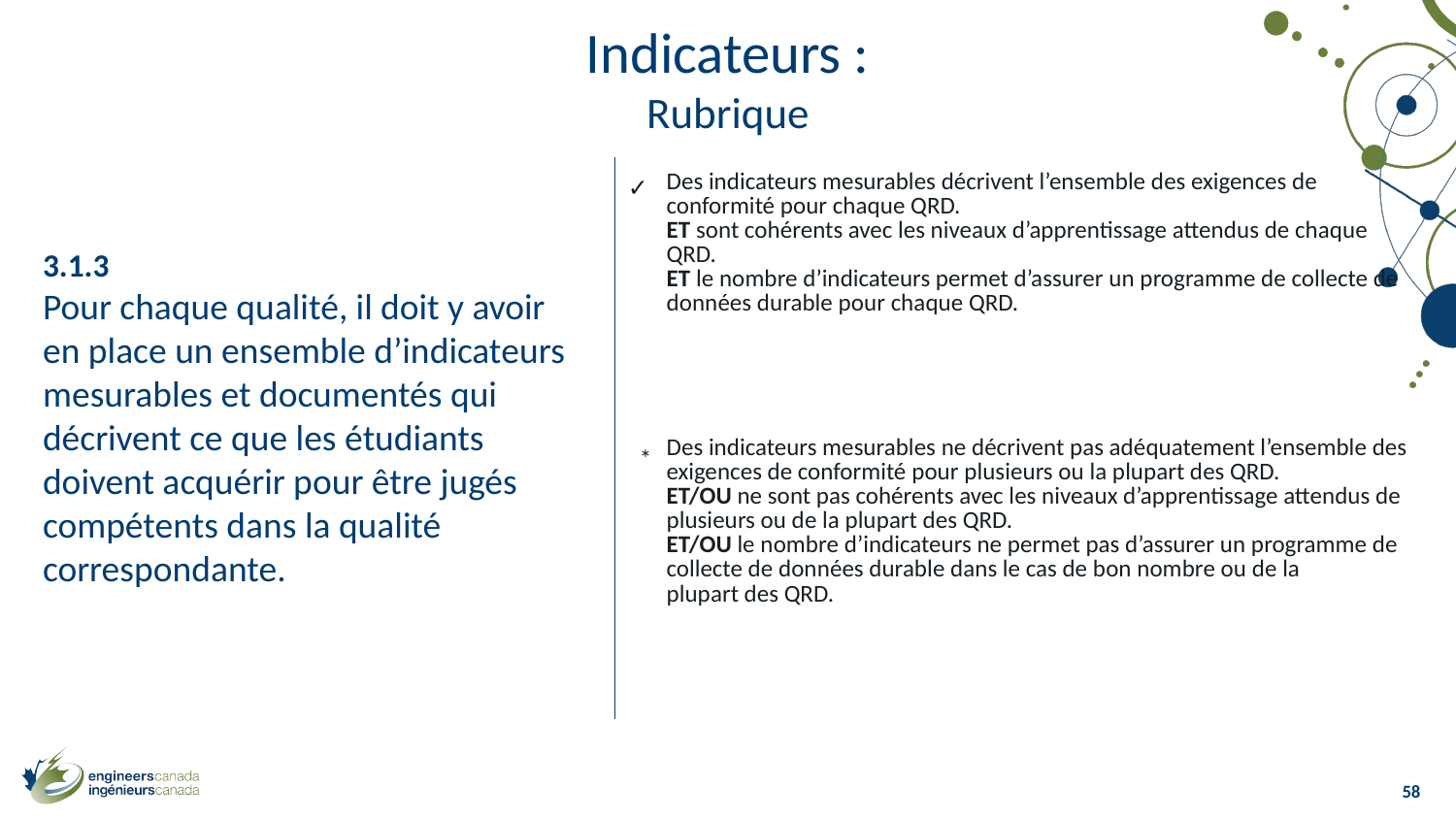

Indicateurs :
Rubrique
|  |
| --- |
| Des indicateurs mesurables décrivent l’ensemble des exigences de conformité pour chaque QRD. ET sont cohérents avec les niveaux d’apprentissage attendus de chaque QRD. ET le nombre d’indicateurs permet d’assurer un programme de collecte de données durable pour chaque QRD.​ ​ |
| Des indicateurs mesurables ne décrivent pas adéquatement l’ensemble des exigences de conformité pour plusieurs ou la plupart des QRD. ET/OU ne sont pas cohérents avec les niveaux d’apprentissage attendus de plusieurs ou de la plupart des QRD. ET/OU le nombre d’indicateurs ne permet pas d’assurer un programme de collecte de données durable dans le cas de bon nombre ou de la plupart des QRD. |
✓

3.1.3
Pour chaque qualité, il doit y avoir en place un ensemble d’indicateurs mesurables et documentés qui décrivent ce que les étudiants doivent acquérir pour être jugés compétents dans la qualité correspondante.

*

58